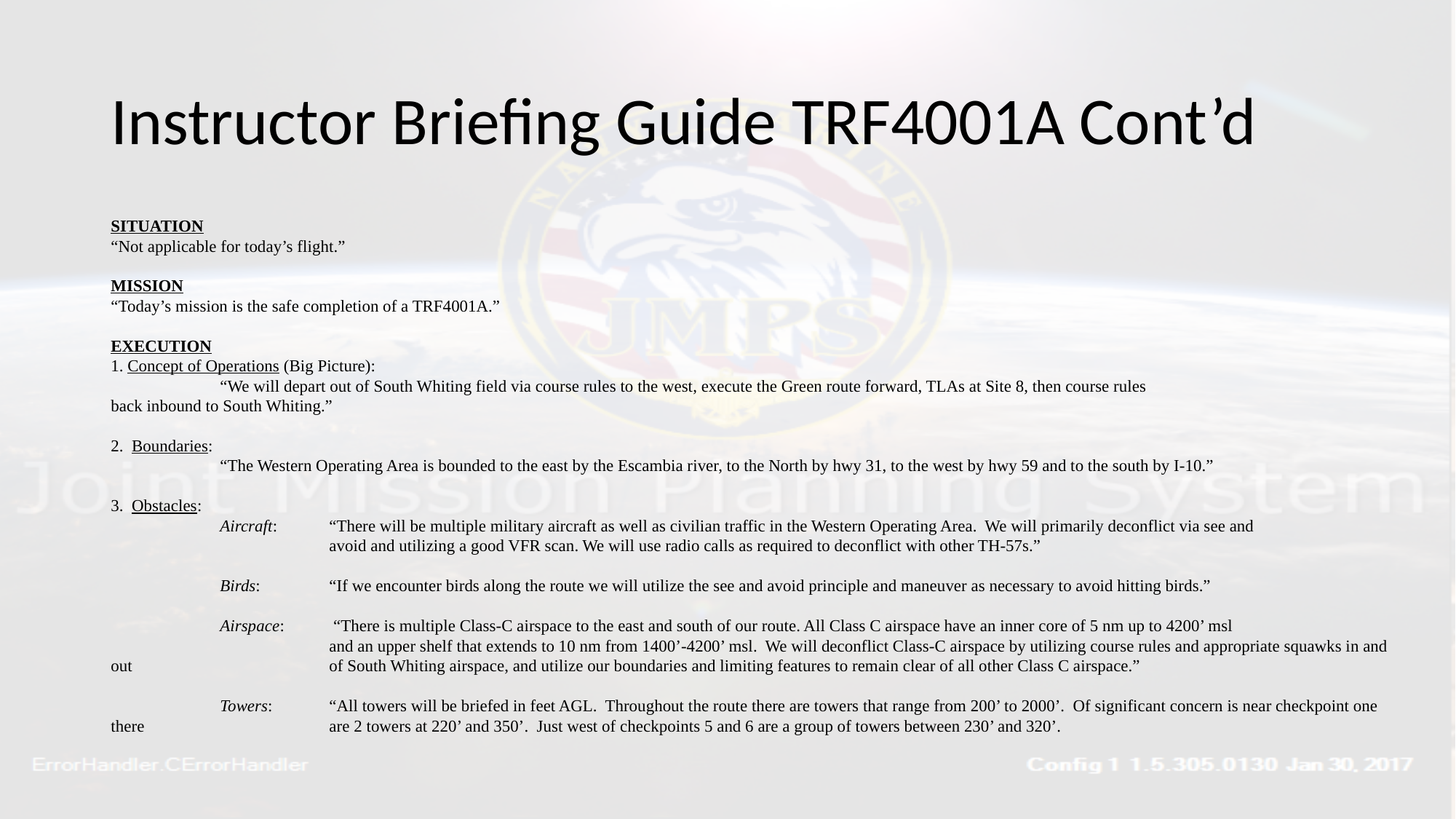

# Instructor Briefing Guide TRF4001A Cont’d
SITUATION
“Not applicable for today’s flight.”

MISSION
“Today’s mission is the safe completion of a TRF4001A.”

EXECUTION
1. Concept of Operations (Big Picture):
	“We will depart out of South Whiting field via course rules to the west, execute the Green route forward, TLAs at Site 8, then course rules
back inbound to South Whiting.”

2.  Boundaries:
	“The Western Operating Area is bounded to the east by the Escambia river, to the North by hwy 31, to the west by hwy 59 and to the south by I-10.”

3.  Obstacles:
	Aircraft:  	“There will be multiple military aircraft as well as civilian traffic in the Western Operating Area.  We will primarily deconflict via see and 			avoid and utilizing a good VFR scan. We will use radio calls as required to deconflict with other TH-57s.”

	Birds:  	“If we encounter birds along the route we will utilize the see and avoid principle and maneuver as necessary to avoid hitting birds.”

	Airspace: 	 “There is multiple Class-C airspace to the east and south of our route. All Class C airspace have an inner core of 5 nm up to 4200’ msl 			and an upper shelf that extends to 10 nm from 1400’-4200’ msl.  We will deconflict Class-C airspace by utilizing course rules and appropriate squawks in and out 		of South Whiting airspace, and utilize our boundaries and limiting features to remain clear of all other Class C airspace.”

	Towers: 	“All towers will be briefed in feet AGL.  Throughout the route there are towers that range from 200’ to 2000’.  Of significant concern is near checkpoint one there 		are 2 towers at 220’ and 350’.  Just west of checkpoints 5 and 6 are a group of towers between 230’ and 320’.